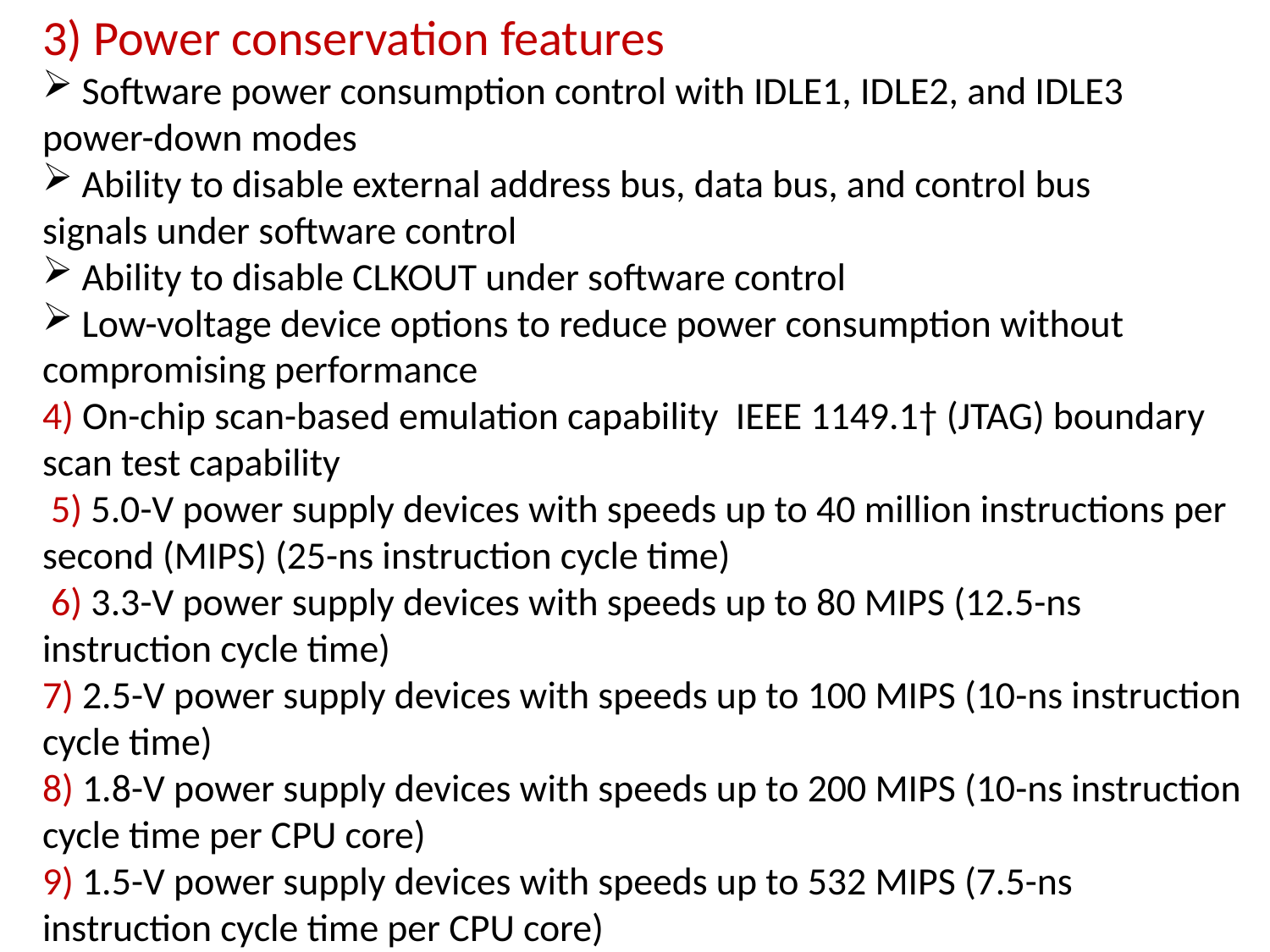

3) Power conservation features
 Software power consumption control with IDLE1, IDLE2, and IDLE3
power-down modes
 Ability to disable external address bus, data bus, and control bus
signals under software control
 Ability to disable CLKOUT under software control
 Low-voltage device options to reduce power consumption without
compromising performance
4) On-chip scan-based emulation capability  IEEE 1149.1† (JTAG) boundary scan test capability
 5) 5.0-V power supply devices with speeds up to 40 million instructions per second (MIPS) (25-ns instruction cycle time)
 6) 3.3-V power supply devices with speeds up to 80 MIPS (12.5-ns
instruction cycle time)
7) 2.5-V power supply devices with speeds up to 100 MIPS (10-ns instruction cycle time)
8) 1.8-V power supply devices with speeds up to 200 MIPS (10-ns instruction cycle time per CPU core)
9) 1.5-V power supply devices with speeds up to 532 MIPS (7.5-ns
instruction cycle time per CPU core)